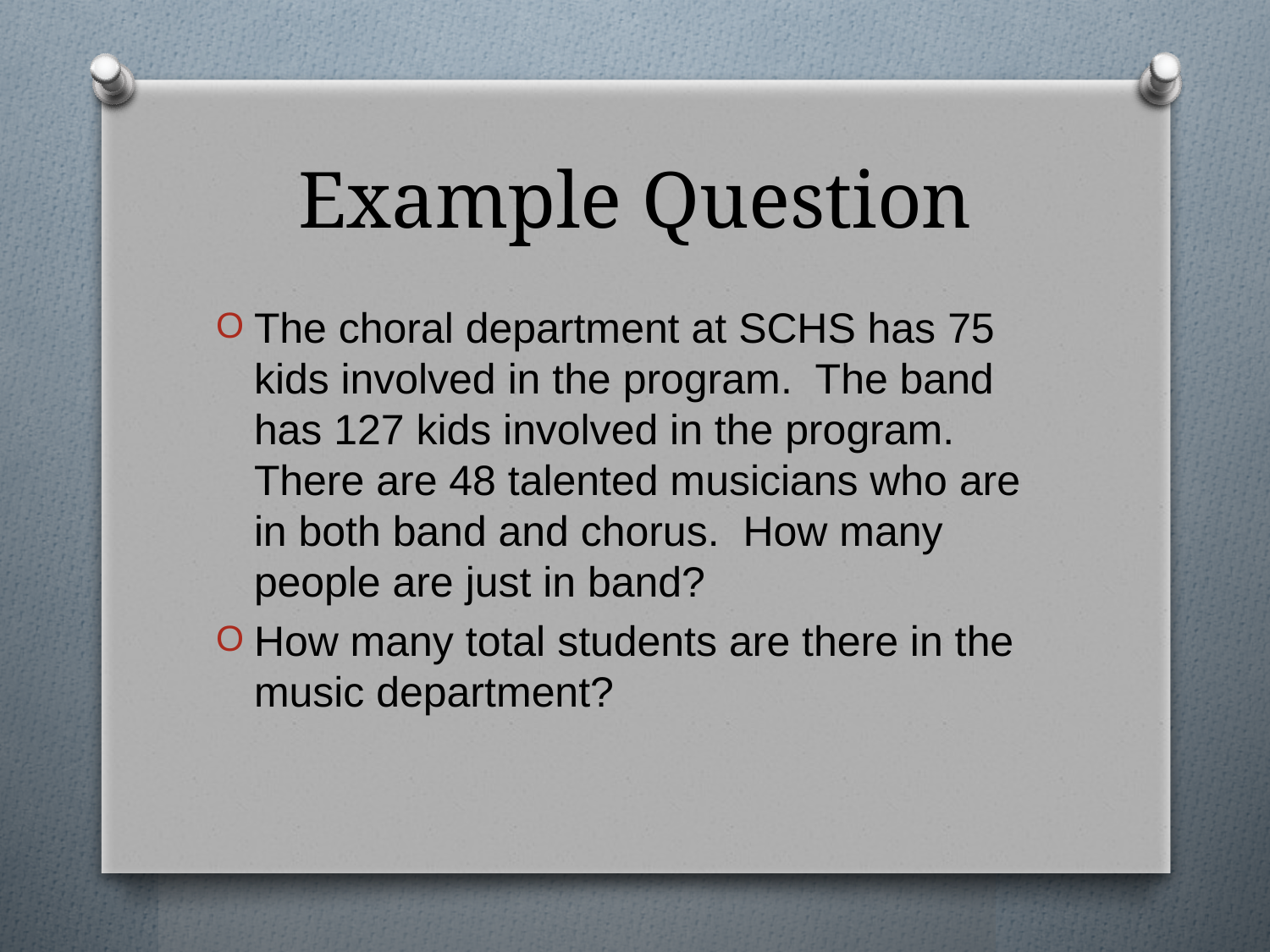

# Example Question
The choral department at SCHS has 75 kids involved in the program.  The band has 127 kids involved in the program.  There are 48 talented musicians who are in both band and chorus.  How many people are just in band?
How many total students are there in the music department?